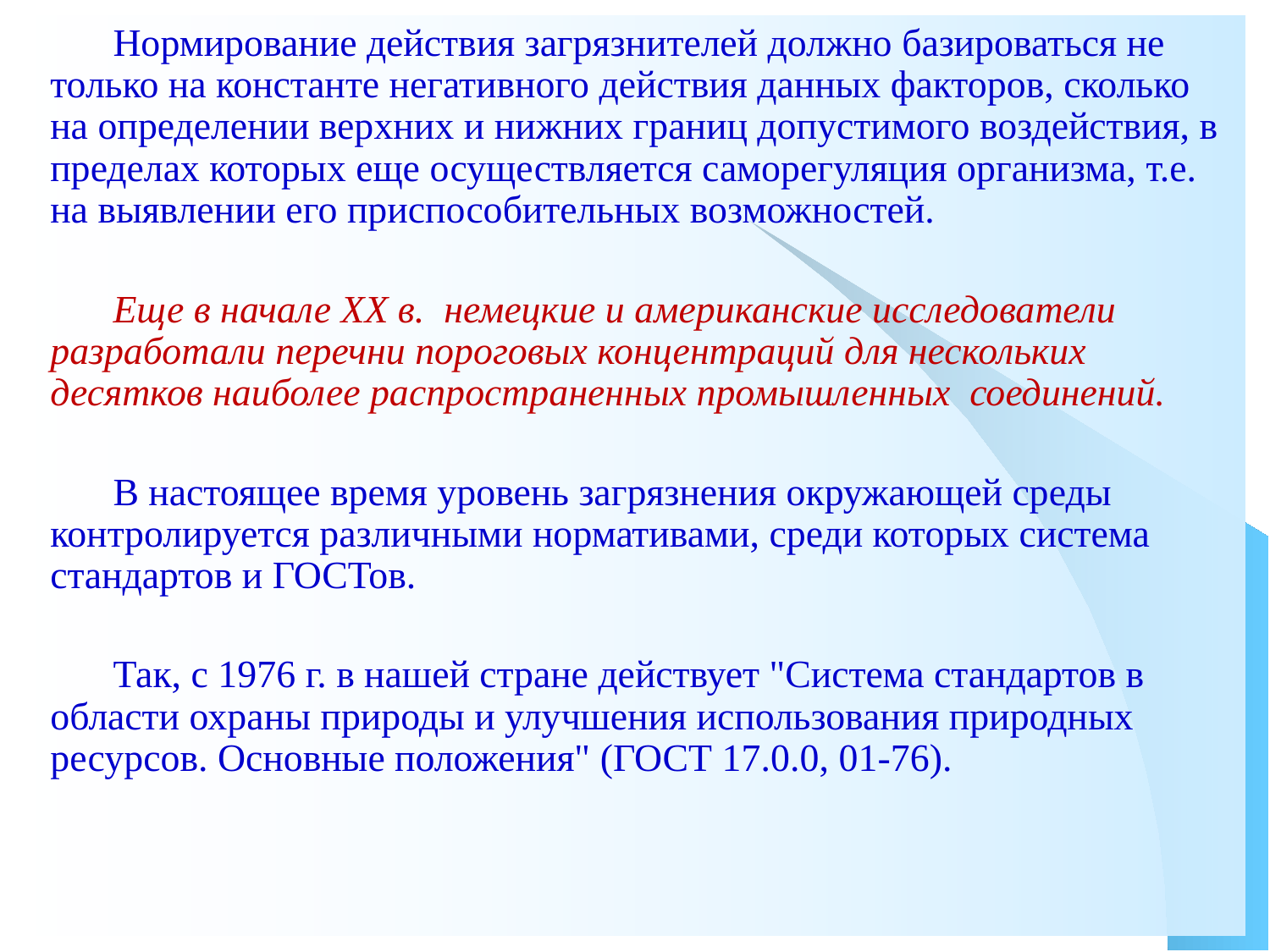

Нормирование действия загрязнителей должно базироваться не только на константе негативного действия данных факторов, сколько на определении верхних и нижних границ допустимого воздействия, в пределах которых еще осуществляется саморегуляция организма, т.е.  на выявлении его приспособительных возможностей.

Еще в начале ХХ в.  немецкие и американские исследователи разработали перечни пороговых концентраций для нескольких десятков наиболее распространенных промышленных  соединений.

В настоящее время уровень загрязнения окружающей среды контролируется различными нормативами, среди которых система стандартов и ГОСТов.

Так, с 1976 г. в нашей стране действует "Система стандартов в области охра­ны природы и улучшения использования природных ресурсов. Основные положения" (ГОСТ 17.0.0, 01-76).